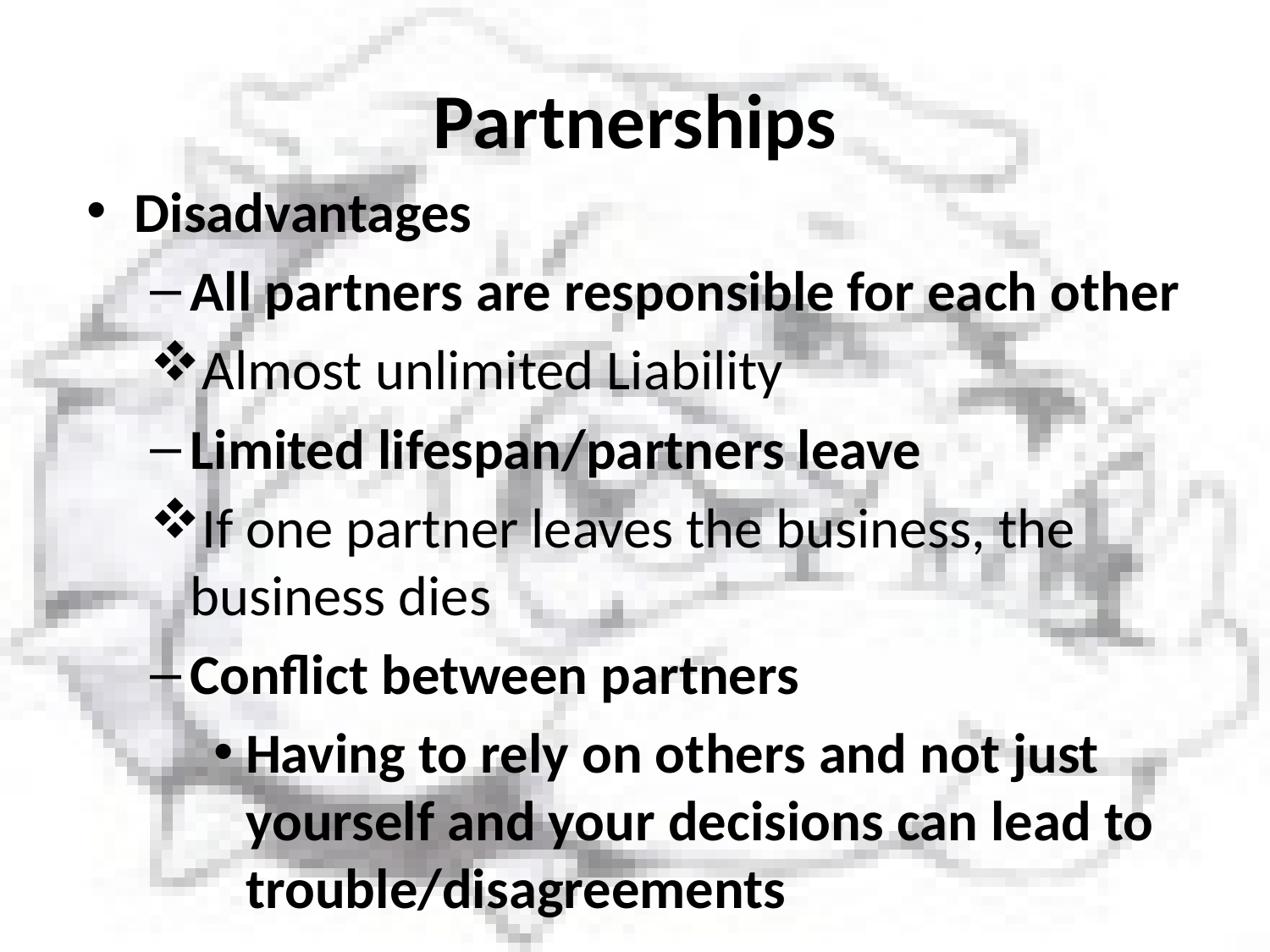

# Partnerships
Disadvantages
All partners are responsible for each other
Almost unlimited Liability
Limited lifespan/partners leave
If one partner leaves the business, the business dies
Conflict between partners
Having to rely on others and not just yourself and your decisions can lead to trouble/disagreements